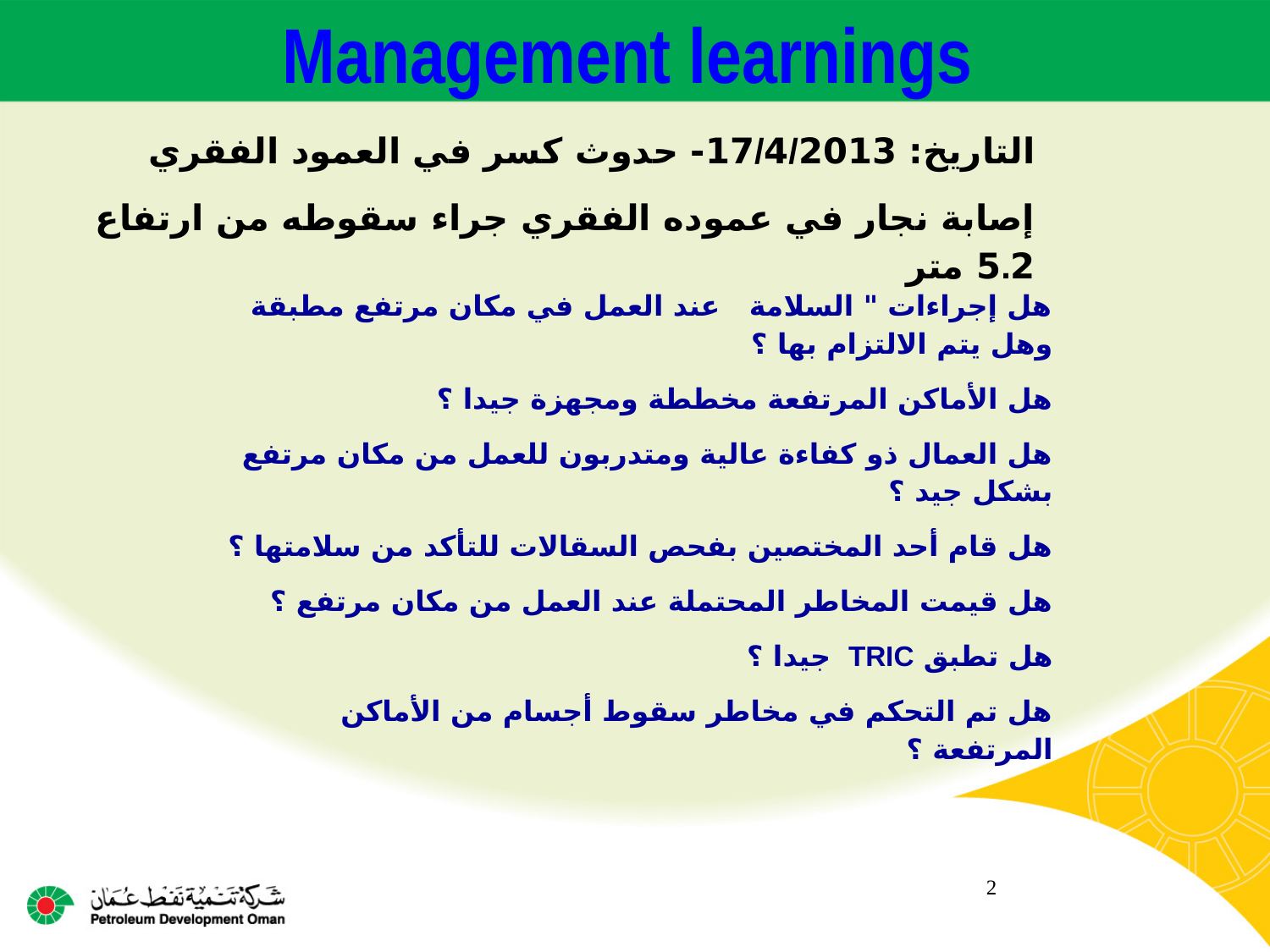

Management learnings
التاريخ: 17/4/2013- حدوث كسر في العمود الفقري
إصابة نجار في عموده الفقري جراء سقوطه من ارتفاع 5.2 متر
| هل إجراءات " السلامة عند العمل في مكان مرتفع مطبقة وهل يتم الالتزام بها ؟ هل الأماكن المرتفعة مخططة ومجهزة جيدا ؟ هل العمال ذو كفاءة عالية ومتدربون للعمل من مكان مرتفع بشكل جيد ؟ هل قام أحد المختصين بفحص السقالات للتأكد من سلامتها ؟ هل قيمت المخاطر المحتملة عند العمل من مكان مرتفع ؟ هل تطبق TRIC جيدا ؟ هل تم التحكم في مخاطر سقوط أجسام من الأماكن المرتفعة ؟ |
| --- |
2